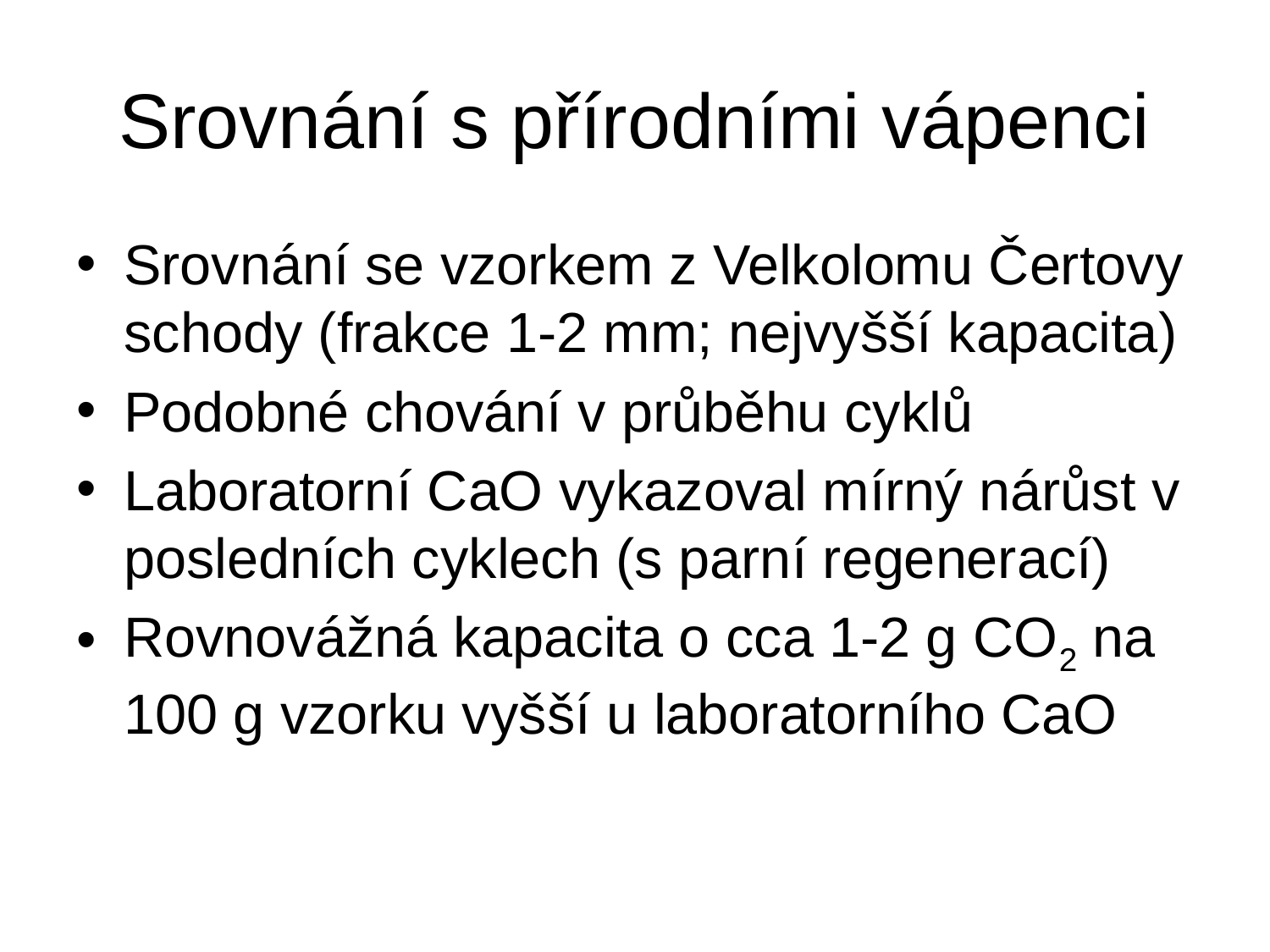

# Srovnání s přírodními vápenci
Srovnání se vzorkem z Velkolomu Čertovy schody (frakce 1-2 mm; nejvyšší kapacita)
Podobné chování v průběhu cyklů
Laboratorní CaO vykazoval mírný nárůst v posledních cyklech (s parní regenerací)
Rovnovážná kapacita o cca 1-2 g CO2 na 100 g vzorku vyšší u laboratorního CaO